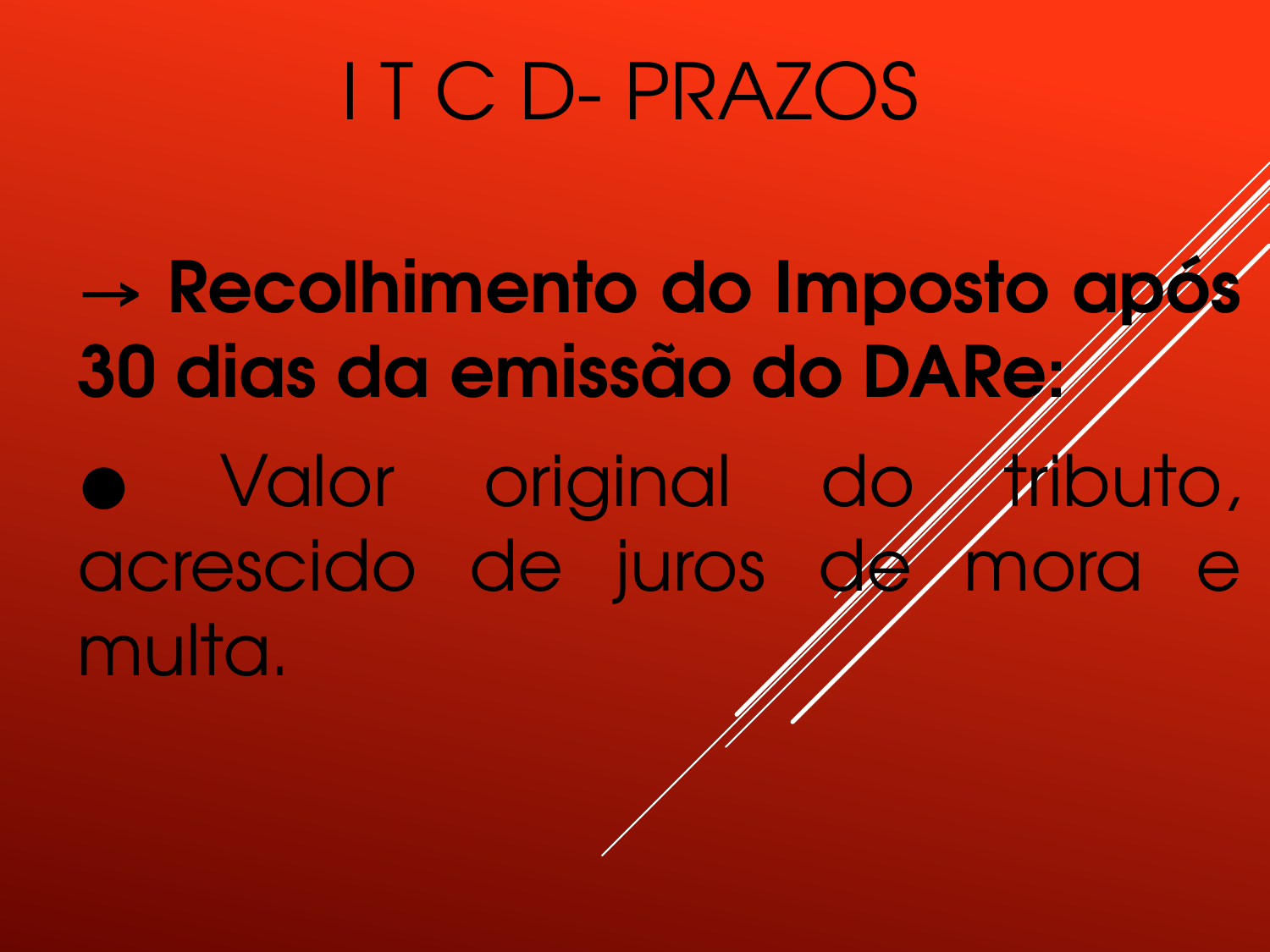

# I T C D- PRAZOS
→ Recolhimento do Imposto após 30 dias da emissão do DARe:
● Valor original do tributo, acrescido de juros de mora e multa.